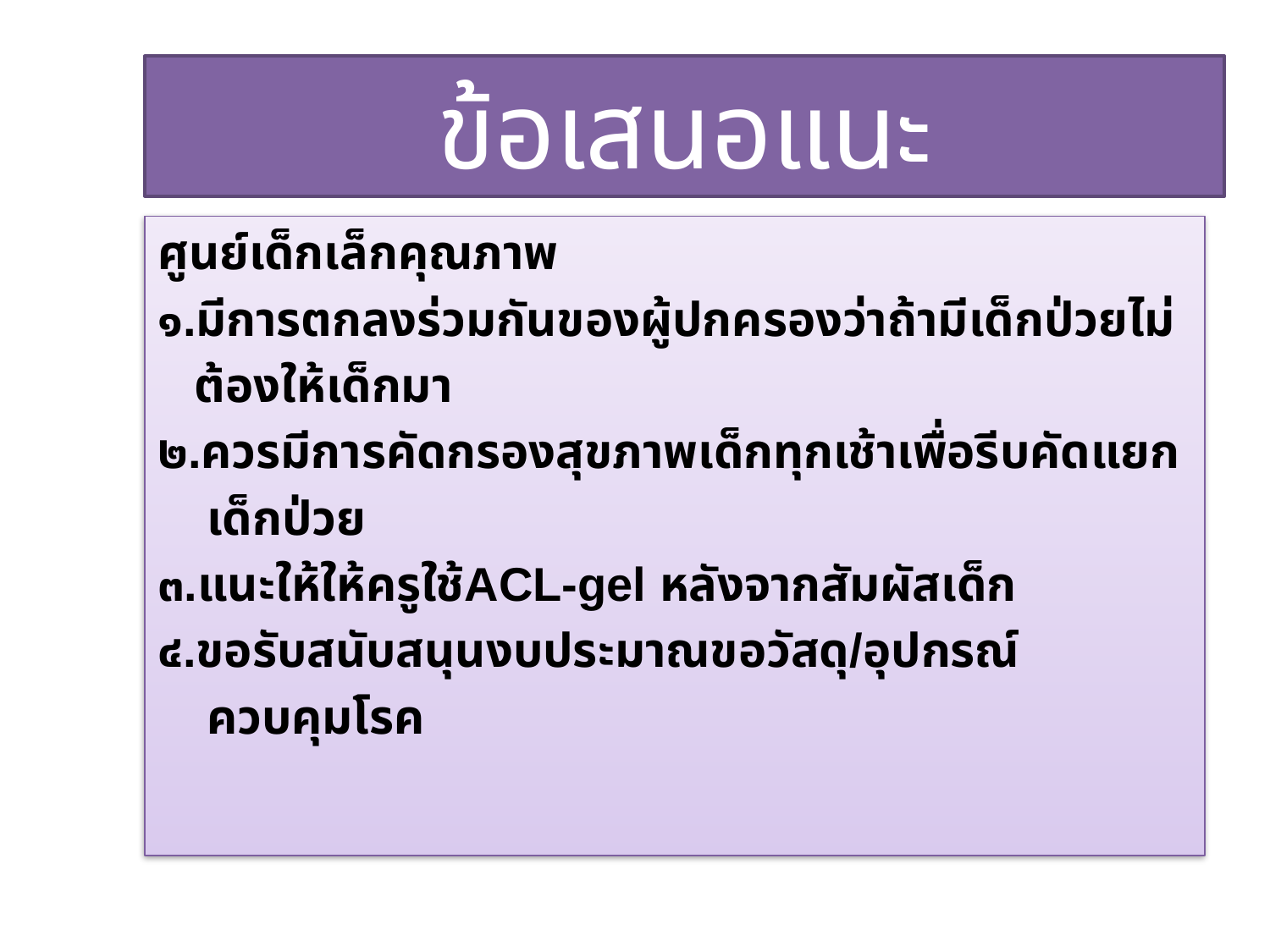

# ข้อเสนอแนะ
ศูนย์เด็กเล็กคุณภาพ
๑.มีการตกลงร่วมกันของผู้ปกครองว่าถ้ามีเด็กป่วยไม่
   ต้องให้เด็กมา
๒.ควรมีการคัดกรองสุขภาพเด็กทุกเช้าเพื่อรีบคัดแยก
    เด็กป่วย
๓.แนะให้ให้ครูใช้ACL-gel หลังจากสัมผัสเด็ก
๔.ขอรับสนับสนุนงบประมาณขอวัสดุ/อุปกรณ์
    ควบคุมโรค